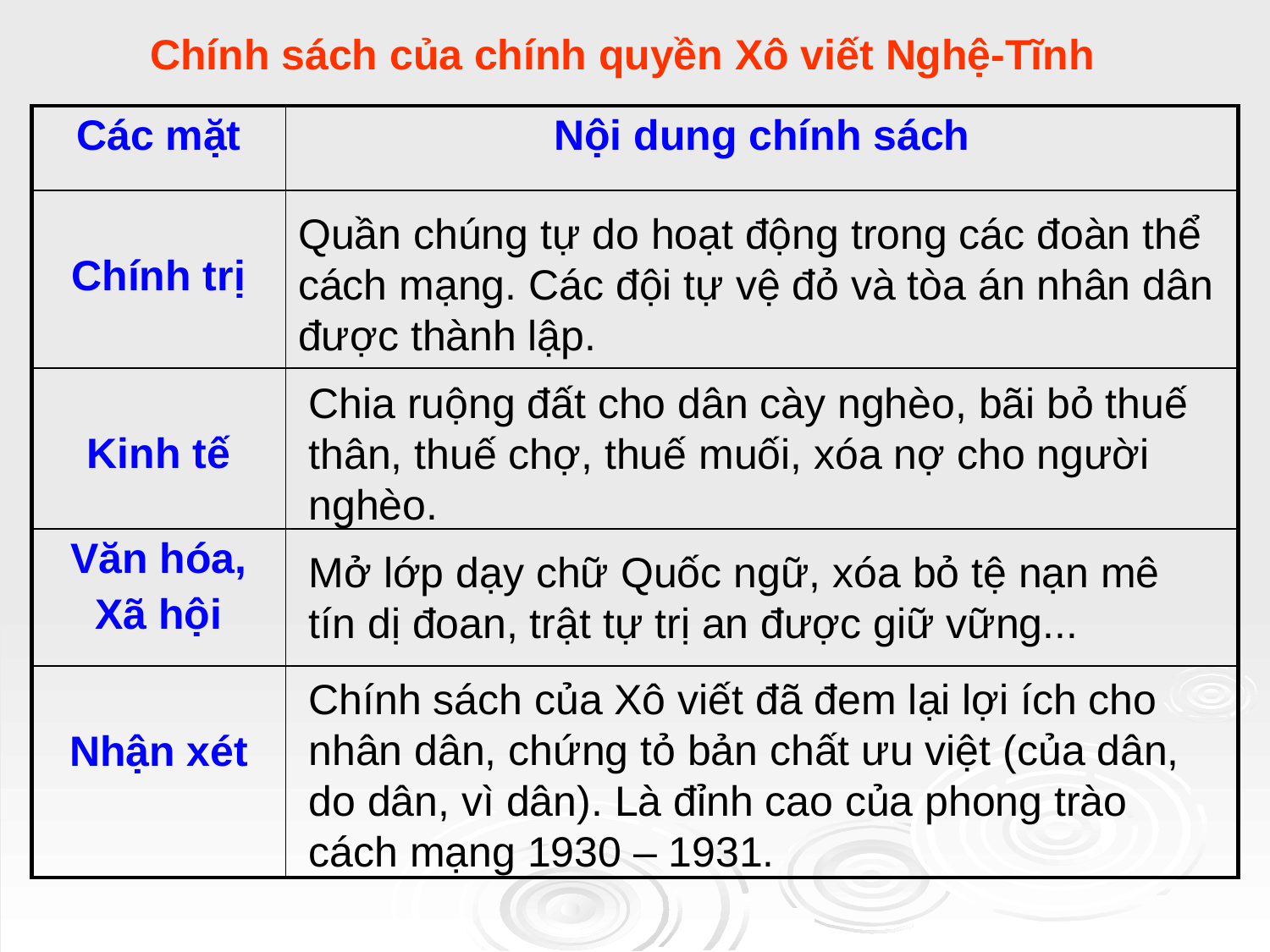

Chính sách của chính quyền Xô viết Nghệ-Tĩnh
| Các mặt | Nội dung chính sách |
| --- | --- |
| Chính trị |  |
| Kinh tế |  |
| Văn hóa, Xã hội |  |
| Nhận xét |  |
Quần chúng tự do hoạt động trong các đoàn thể cách mạng. Các đội tự vệ đỏ và tòa án nhân dân được thành lập.
Chia ruộng đất cho dân cày nghèo, bãi bỏ thuế thân, thuế chợ, thuế muối, xóa nợ cho người nghèo.
Mở lớp dạy chữ Quốc ngữ, xóa bỏ tệ nạn mê tín dị đoan, trật tự trị an được giữ vững...
Chính sách của Xô viết đã đem lại lợi ích cho nhân dân, chứng tỏ bản chất ưu việt (của dân, do dân, vì dân). Là đỉnh cao của phong trào cách mạng 1930 – 1931.